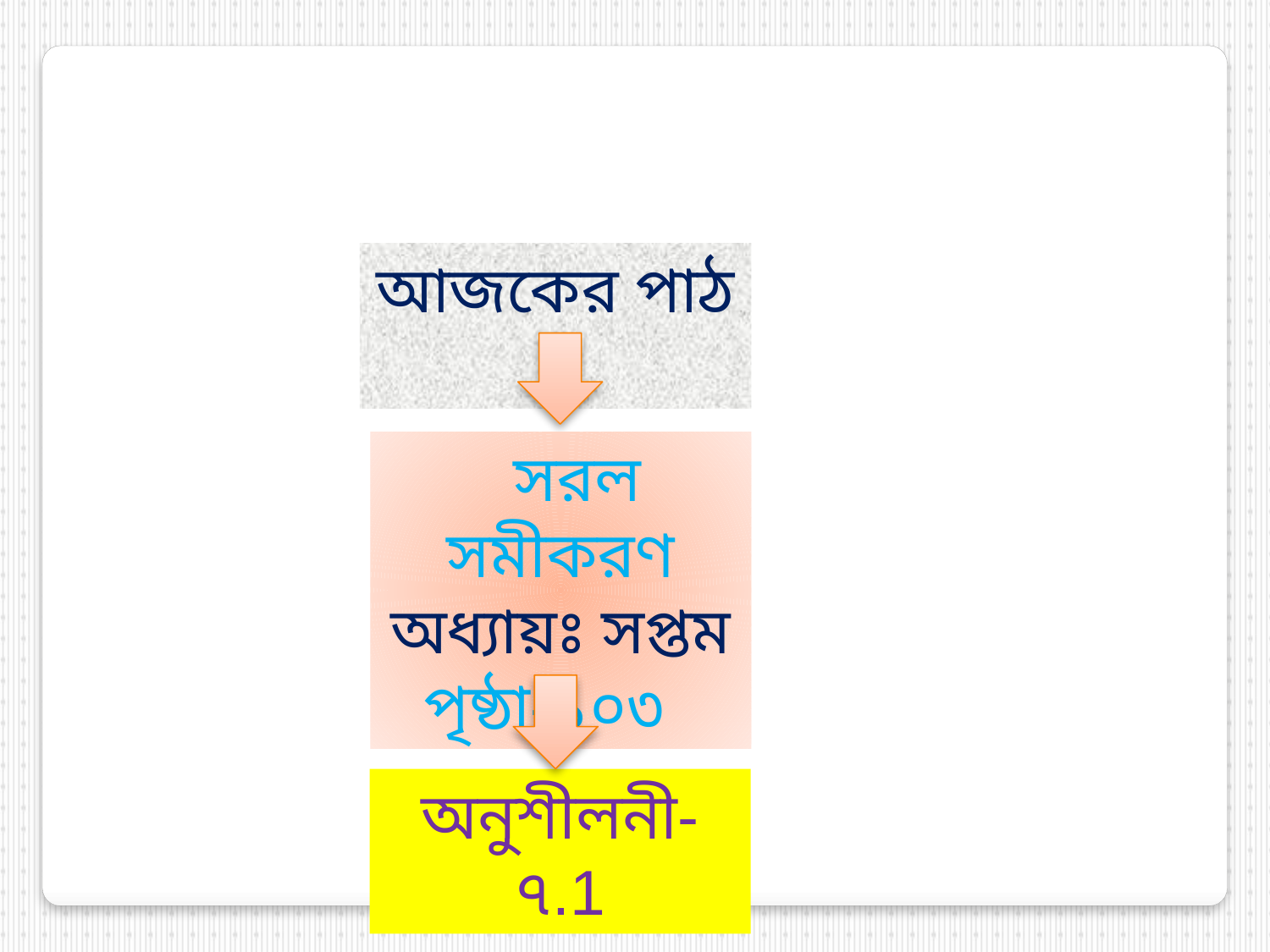

আজকের পাঠ

  সরল সমীকরণ
অধ্যায়ঃ সপ্তম  পৃষ্ঠা-১০৩

অনুশীলনী-৭.1